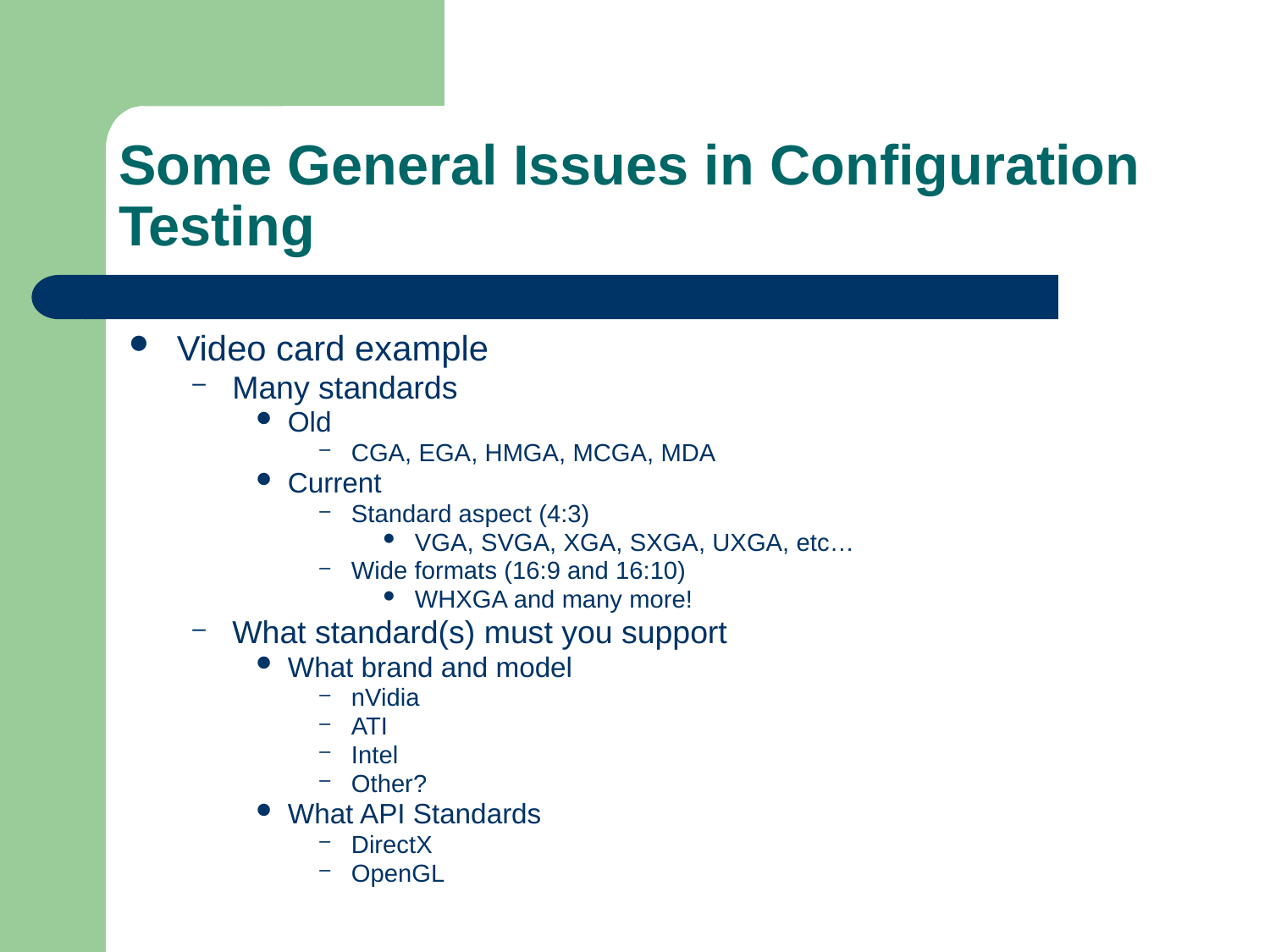

# Some General Issues in Configuration Testing
Video card example
Many standards
Old
CGA, EGA, HMGA, MCGA, MDA
Current
Standard aspect (4:3)
VGA, SVGA, XGA, SXGA, UXGA, etc…
Wide formats (16:9 and 16:10)
WHXGA and many more!
What standard(s) must you support
What brand and model
nVidia
ATI
Intel
Other?
What API Standards
DirectX
OpenGL